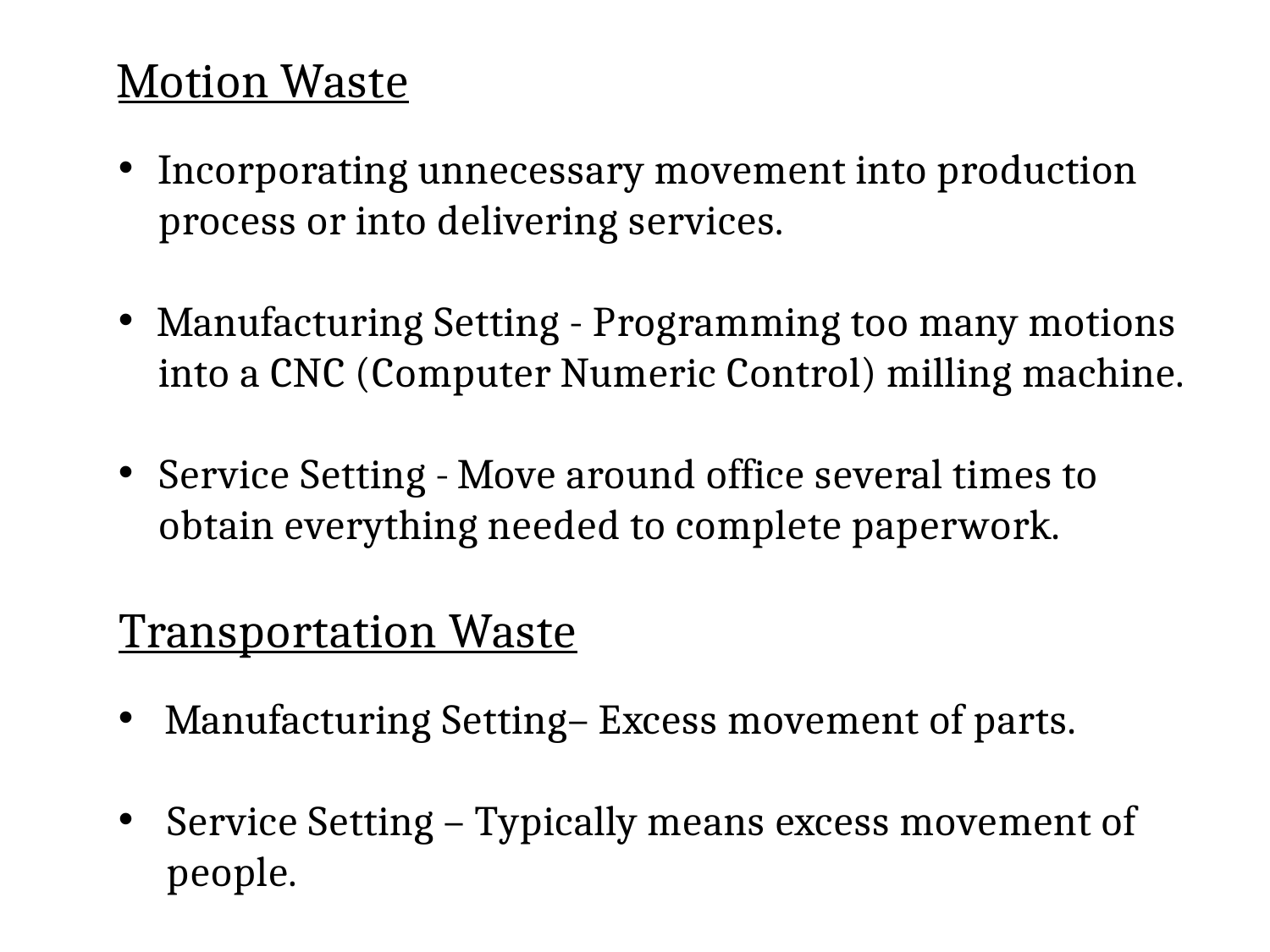

Motion Waste

Incorporating unnecessary movement into production process or into delivering services.

Manufacturing Setting - Programming too many motions into a CNC (Computer Numeric Control) milling machine.

Service Setting - Move around office several times to obtain everything needed to complete paperwork.

Transportation Waste

Manufacturing Setting– Excess movement of parts.

Service Setting – Typically means excess movement of people.